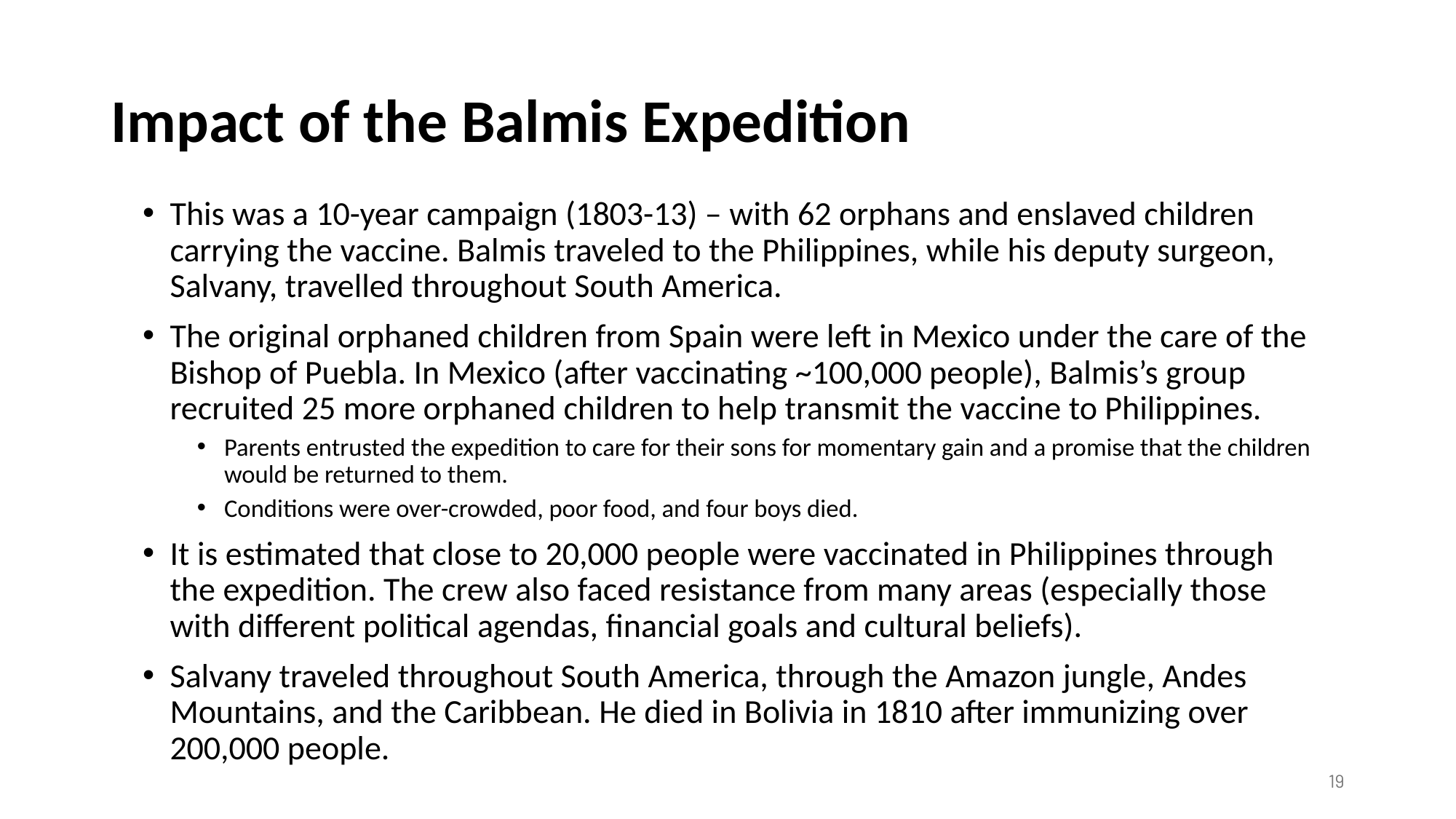

# Impact of the Balmis Expedition
This was a 10-year campaign (1803-13) – with 62 orphans and enslaved children carrying the vaccine. Balmis traveled to the Philippines, while his deputy surgeon, Salvany, travelled throughout South America.
The original orphaned children from Spain were left in Mexico under the care of the Bishop of Puebla. In Mexico (after vaccinating ~100,000 people), Balmis’s group recruited 25 more orphaned children to help transmit the vaccine to Philippines.
Parents entrusted the expedition to care for their sons for momentary gain and a promise that the children would be returned to them.
Conditions were over-crowded, poor food, and four boys died.
It is estimated that close to 20,000 people were vaccinated in Philippines through the expedition. The crew also faced resistance from many areas (especially those with different political agendas, financial goals and cultural beliefs).
Salvany traveled throughout South America, through the Amazon jungle, Andes Mountains, and the Caribbean. He died in Bolivia in 1810 after immunizing over 200,000 people.
19